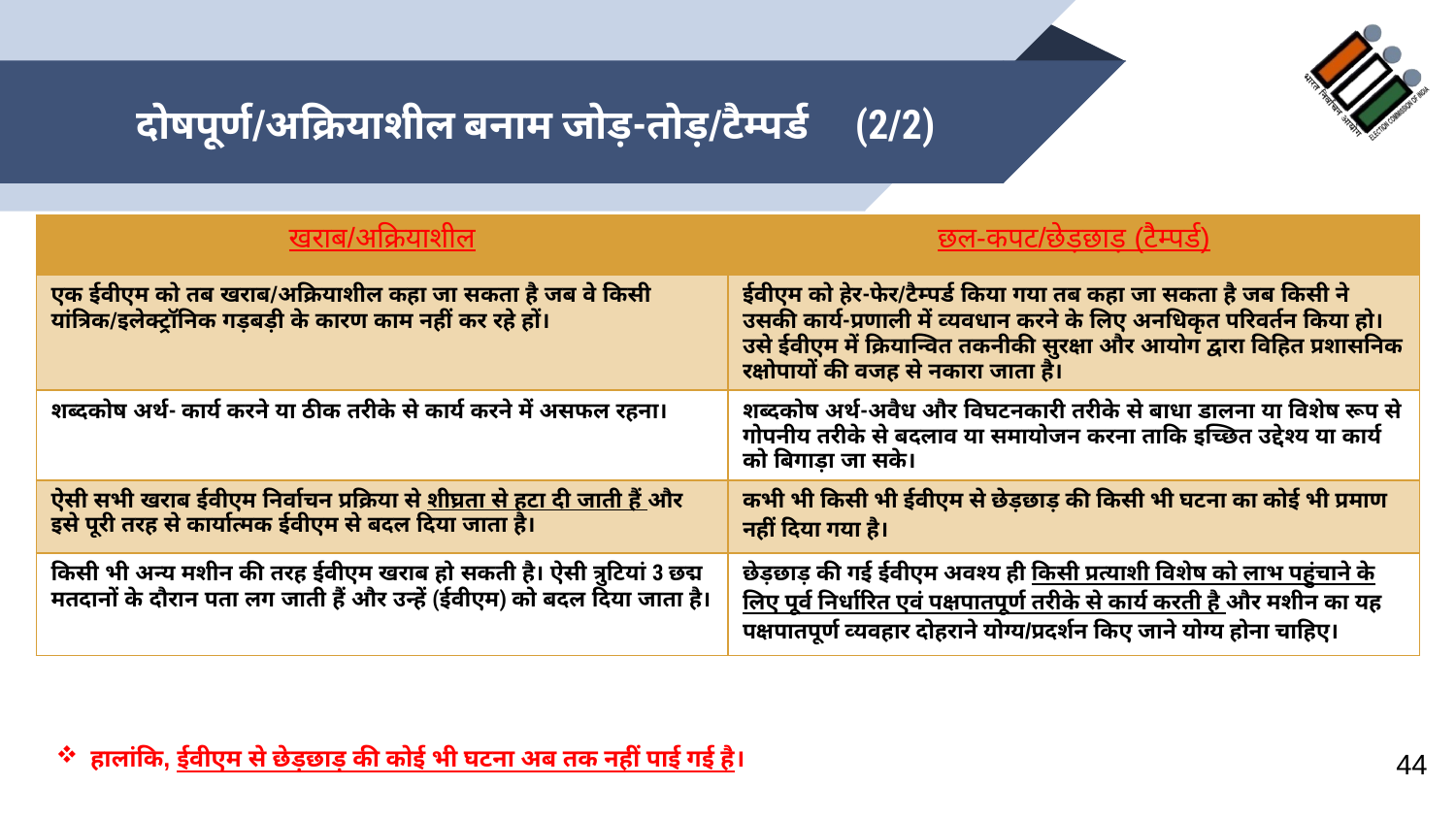

# दोषपूर्ण/अक्रियाशील बनाम जोड़-तोड़/टैम्पर्ड     (2/2)
| खराब/अक्रियाशील | छल-कपट/छेड़छाड़ (टैम्‍पर्ड) |
| --- | --- |
| एक ईवीएम को तब खराब/अक्रियाशील कहा जा सकता है जब वे किसी यांत्रिक/इलेक्‍ट्रॉनिक गड़बड़ी के कारण काम नहीं कर रहे हों। | ईवीएम को हेर-फेर/टैम्‍पर्ड किया गया तब कहा जा सकता है जब किसी ने उसकी कार्य-प्रणाली में व्‍यवधान करने के लिए अनधिकृत परिवर्तन किया हो। उसे ईवीएम में क्रियान्वित तकनीकी सुरक्षा और आयोग द्वारा विहित प्रशासनिक रक्षोपायों की वजह से नकारा जाता है। |
| शब्‍दकोष अर्थ- कार्य करने या ठीक तरीके से कार्य करने में असफल रहना। | शब्‍दकोष अर्थ-अवैध और विघटनकारी तरीके से बाधा डालना या विशेष रूप से गोपनीय तरीके से बदलाव या समायोजन करना ताकि इच्छित उद्देश्‍य या कार्य को बिगाड़ा जा सके। |
| ऐसी सभी खराब ईवीएम निर्वाचन प्रक्रिया से शीघ्रता से हटा दी जाती हैं और इसे पूरी तरह से कार्यात्‍मक ईवीएम से बदल दिया जाता है। | कभी भी किसी भी ईवीएम से छेड़छाड़ की किसी भी घटना का कोई भी प्रमाण नहीं दिया गया है। |
| किसी भी अन्‍य मशीन की तरह ईवीएम खराब हो सकती है। ऐसी त्रुटियां 3 छद्म मतदानों के दौरान पता लग जाती हैं और उन्‍हें (ईवीएम) को बदल दिया जाता है। | छेड़छाड़ की गई ईवीएम अवश्‍य ही किसी प्रत्‍याशी विशेष को लाभ पहुंचाने के लिए पूर्व निर्धारित एवं पक्षपातपूर्ण तरीके से कार्य करती है और मशीन का यह पक्षपातपूर्ण व्‍यवहार दोहराने योग्‍य/प्रदर्शन किए जाने योग्‍य होना चाहिए। |
हालांकि, ईवीएम से छेड़छाड़ की कोई भी घटना अब तक नहीं पाई गई है।
44